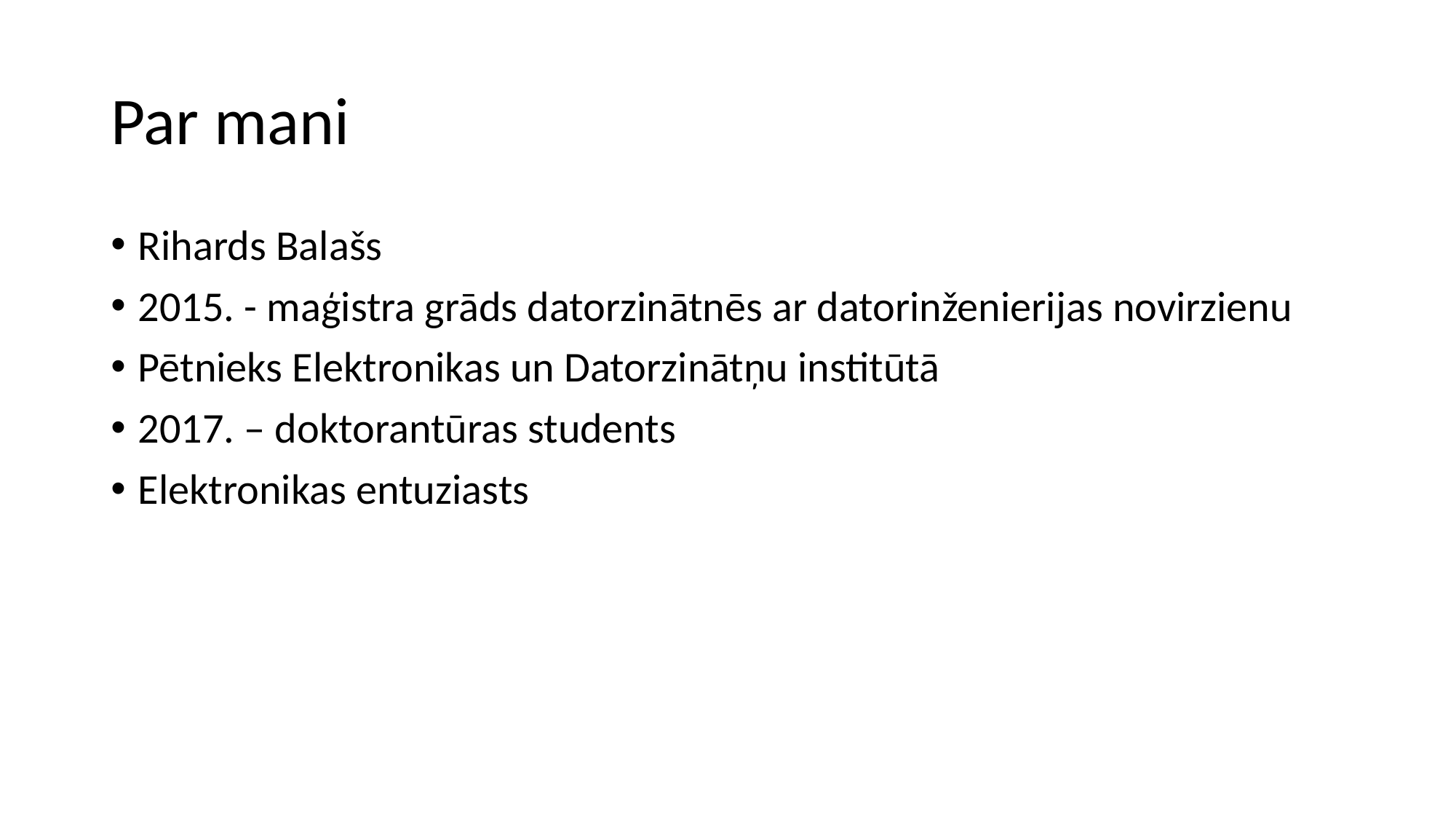

# Par mani
Rihards Balašs
2015. - maģistra grāds datorzinātnēs ar datorinženierijas novirzienu
Pētnieks Elektronikas un Datorzinātņu institūtā
2017. – doktorantūras students
Elektronikas entuziasts